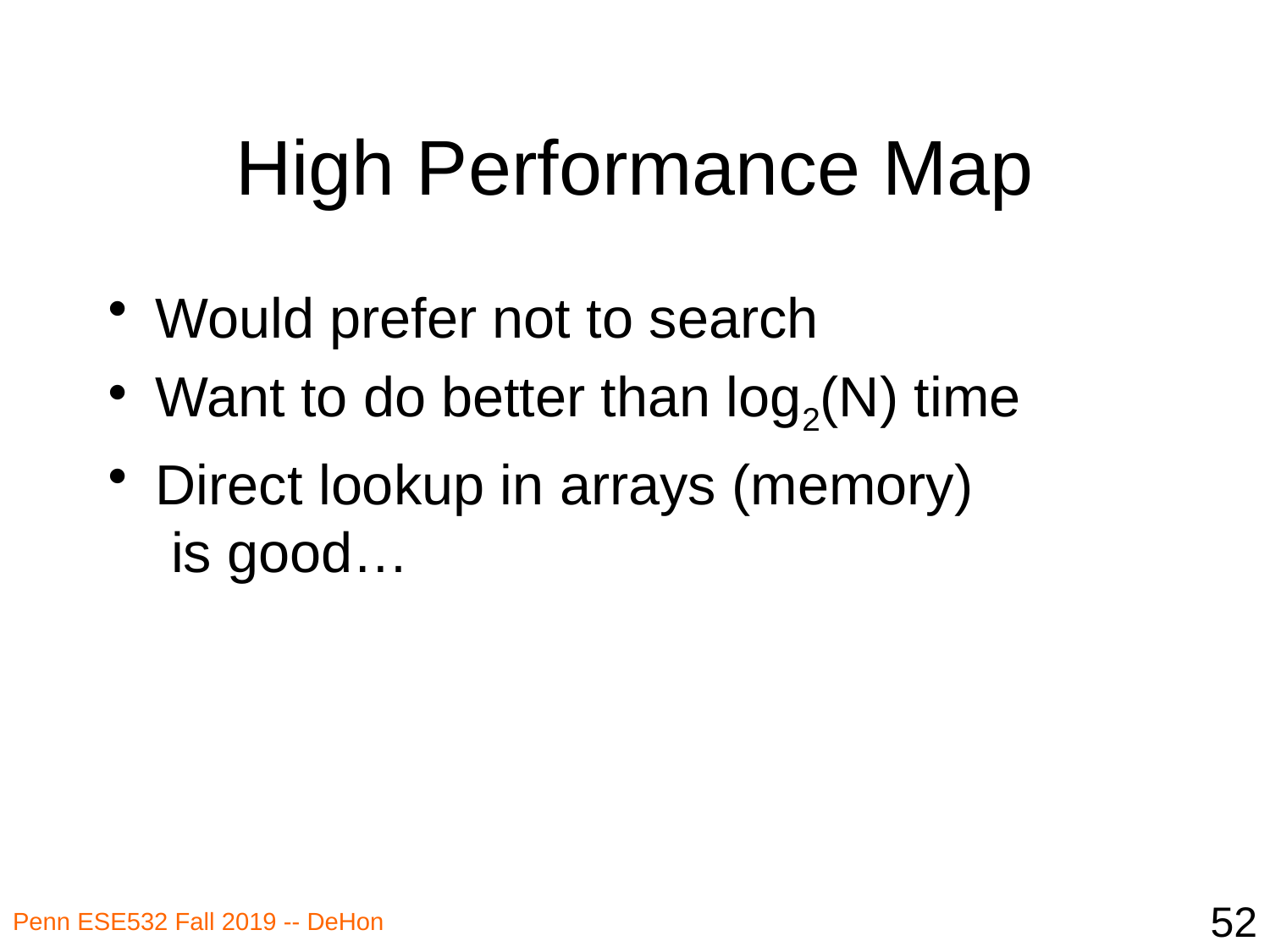

# High Performance Map
Would prefer not to search
Want to do better than log2(N) time
Direct lookup in arrays (memory)
 is good…
52
Penn ESE532 Fall 2019 -- DeHon